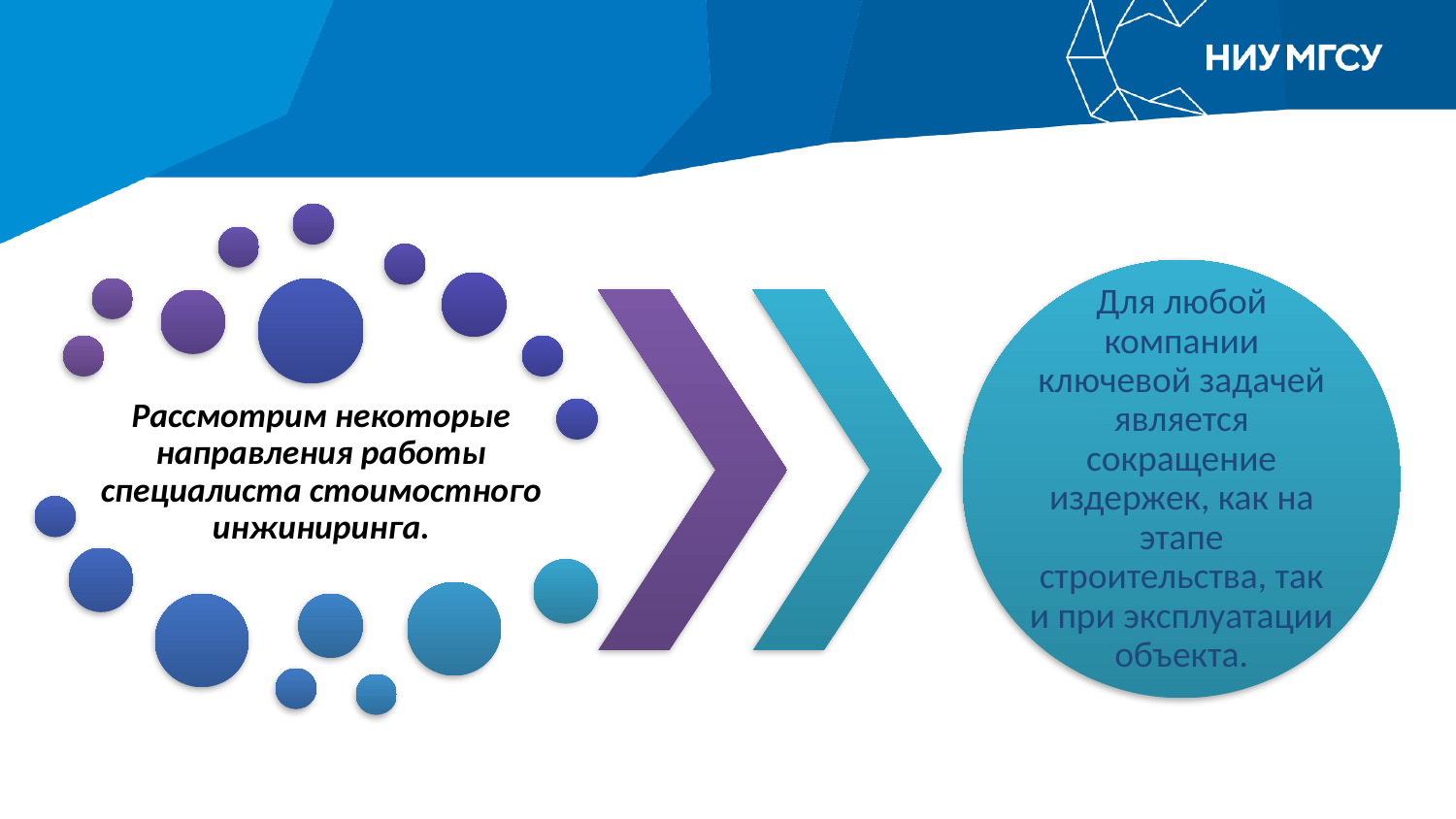

Рассмотрим некоторые направления работы специалиста стоимостного инжиниринга.
Для любой компании ключевой задачей является сокращение издержек, как на этапе строительства, так и при эксплуатации объекта.